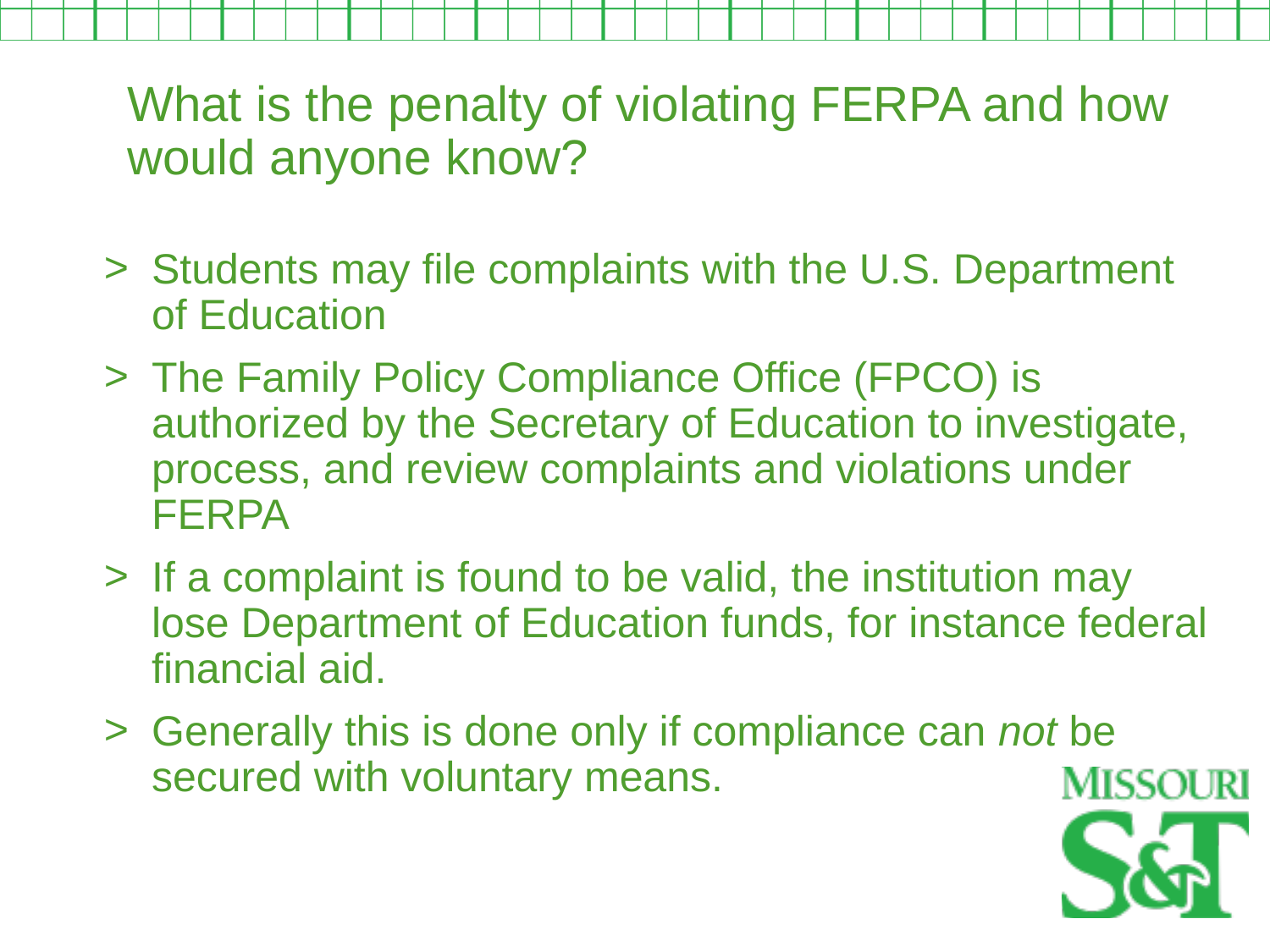

What is the penalty of violating FERPA and how would anyone know?
Students may file complaints with the U.S. Department of Education
The Family Policy Compliance Office (FPCO) is authorized by the Secretary of Education to investigate, process, and review complaints and violations under FERPA
If a complaint is found to be valid, the institution may lose Department of Education funds, for instance federal financial aid.
Generally this is done only if compliance can not be secured with voluntary means.